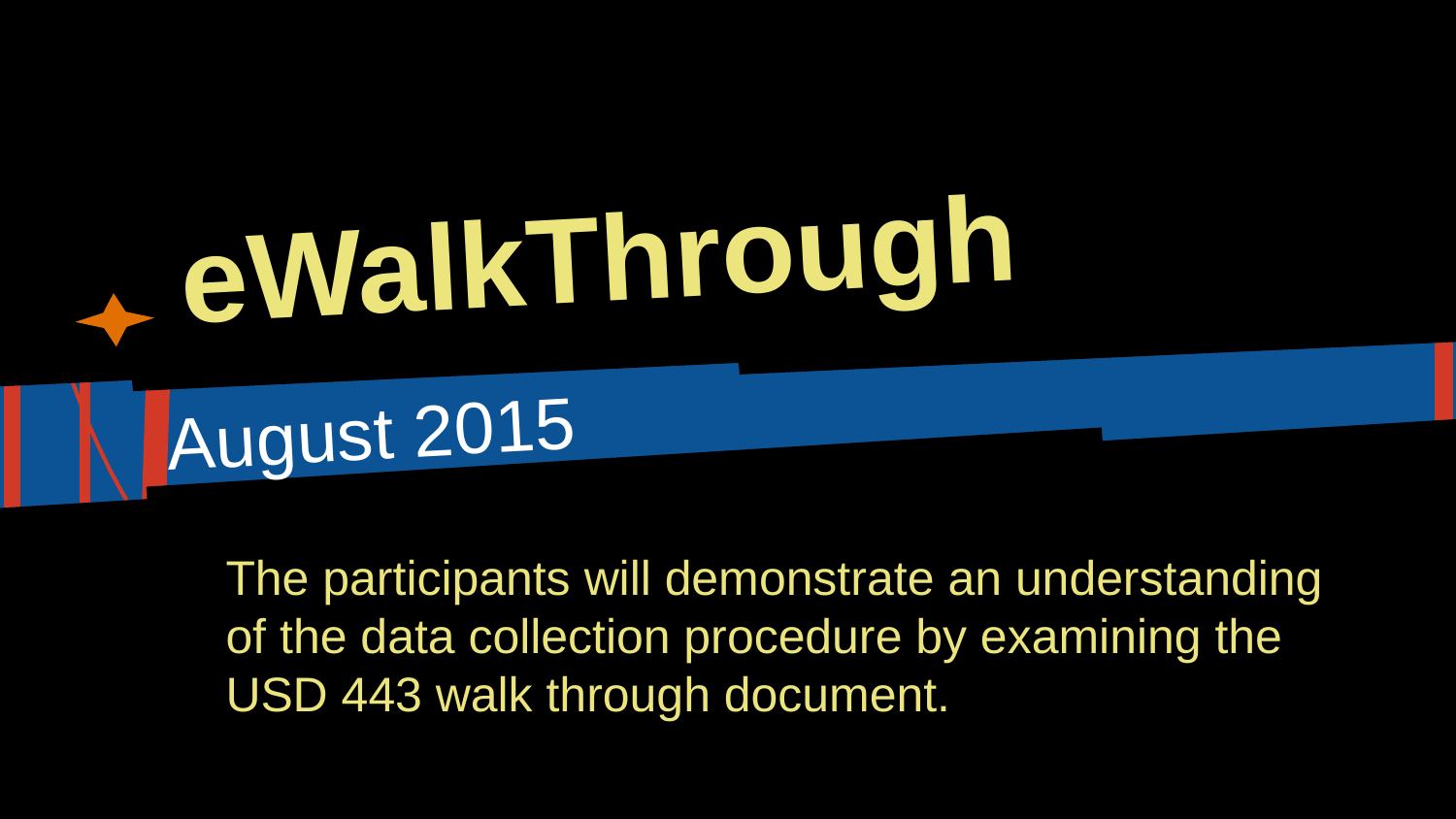

# eWalkThrough
August 2015

The participants will demonstrate an understanding of the data collection procedure by examining the USD 443 walk through document.